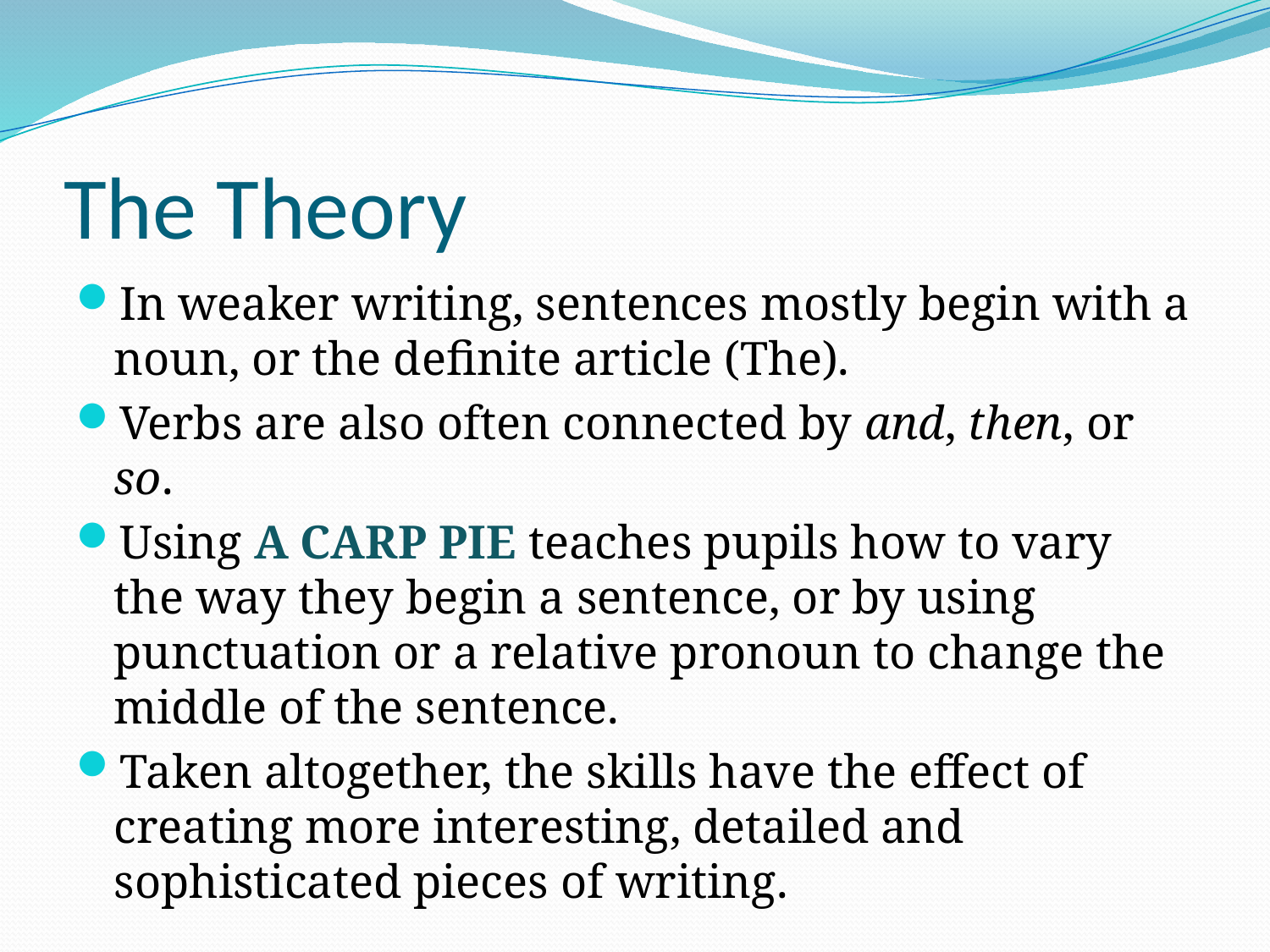

# The Theory
In weaker writing, sentences mostly begin with a noun, or the definite article (The).
Verbs are also often connected by and, then, or so.
Using A CARP PIE teaches pupils how to vary the way they begin a sentence, or by using punctuation or a relative pronoun to change the middle of the sentence.
Taken altogether, the skills have the effect of creating more interesting, detailed and sophisticated pieces of writing.